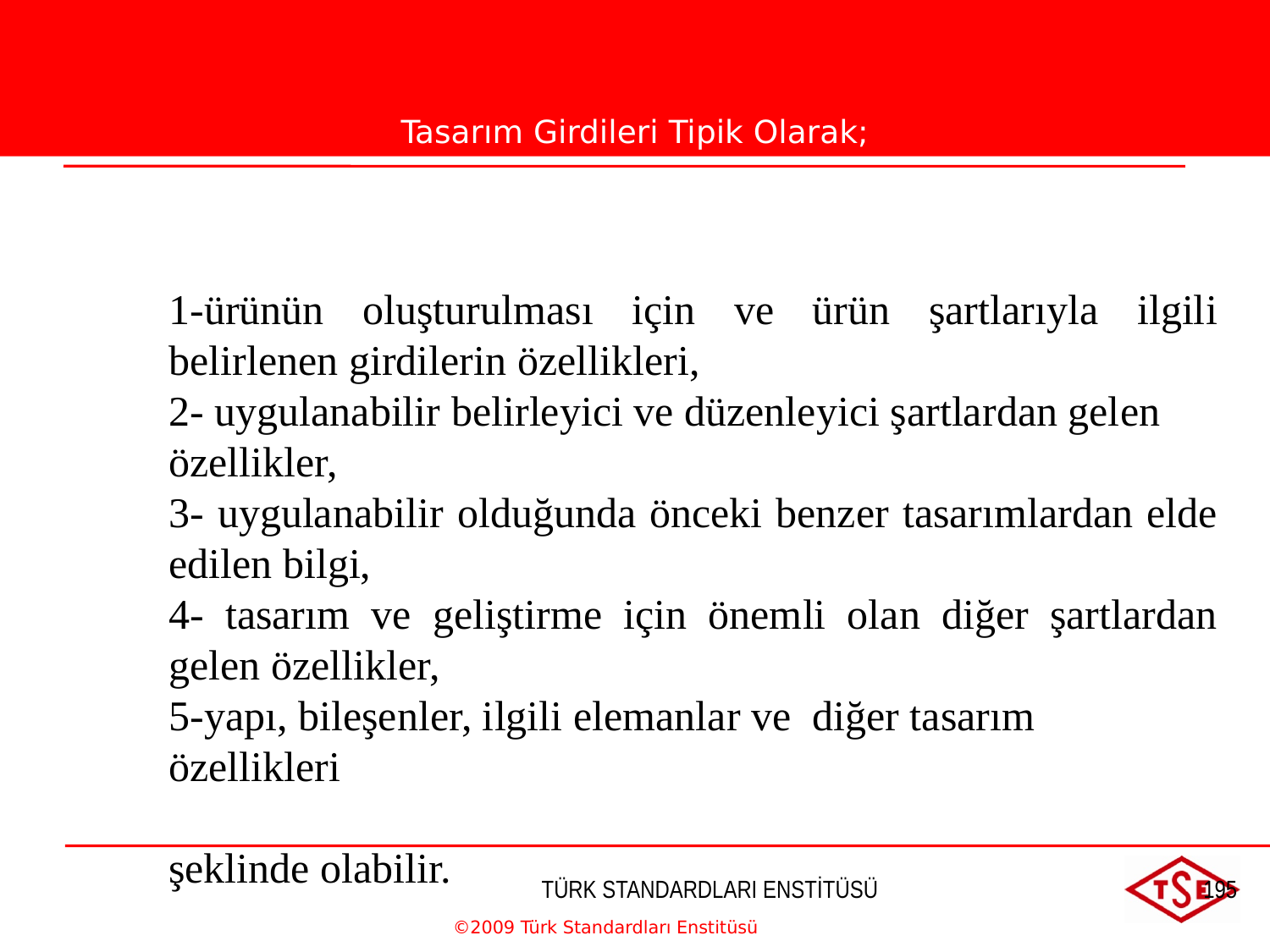

Tasarım Girdileri Tipik Olarak;
1-ürünün oluşturulması için ve ürün şartlarıyla ilgili belirlenen girdilerin özellikleri,
2- uygulanabilir belirleyici ve düzenleyici şartlardan gelen özellikler,
3- uygulanabilir olduğunda önceki benzer tasarımlardan elde edilen bilgi,
4- tasarım ve geliştirme için önemli olan diğer şartlardan gelen özellikler,
5-yapı, bileşenler, ilgili elemanlar ve  diğer tasarım özellikleri

şeklinde olabilir.

©2009 Türk Standardları Enstitüsü
TÜRK STANDARDLARI ENSTİTÜSÜ
195